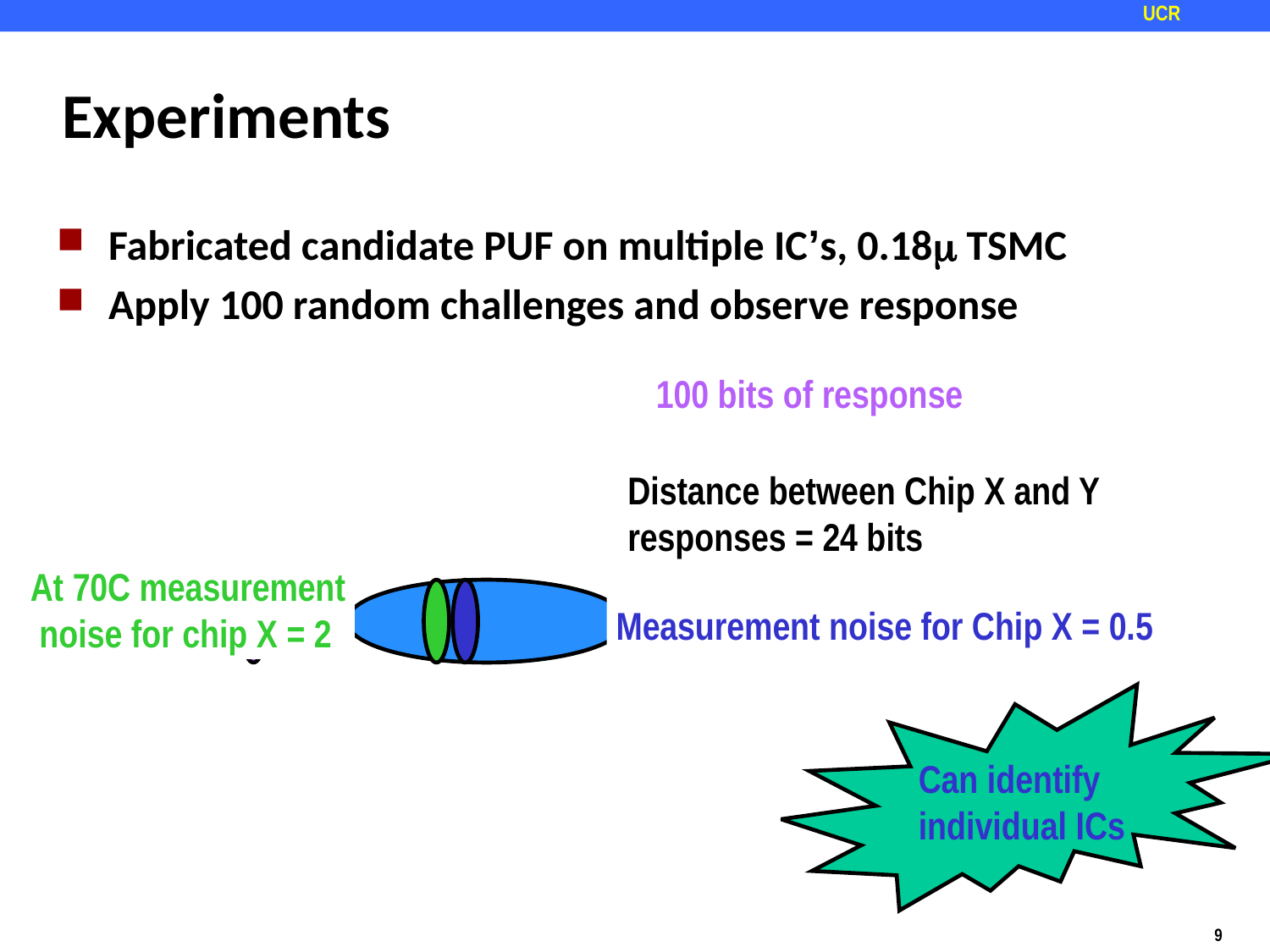

# Experiments
Fabricated candidate PUF on multiple IC’s, 0.18μ TSMC
Apply 100 random challenges and observe response
100 bits of response

Distance between Chip X and Y
responses = 24 bits

At 70C measurement
 noise for chip X = 2

Measurement noise for Chip X = 0.5
Can identify
individual ICs